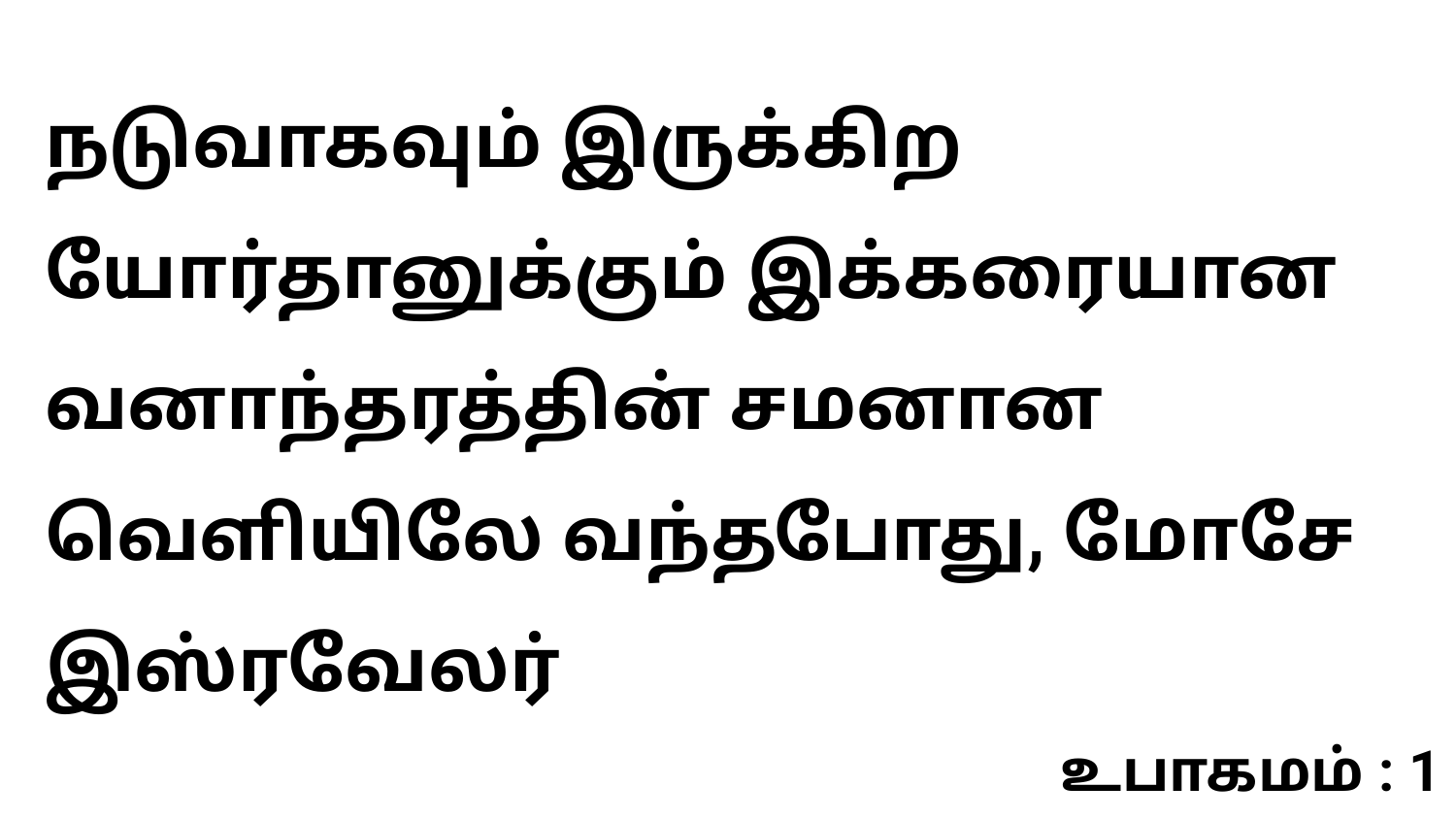

நடுவாகவும் இருக்கிற யோர்தானுக்கும் இக்கரையான வனாந்தரத்தின் சமனான வெளியிலே வந்தபோது, மோசே இஸ்ரவேலர்
உபாகமம் : 1